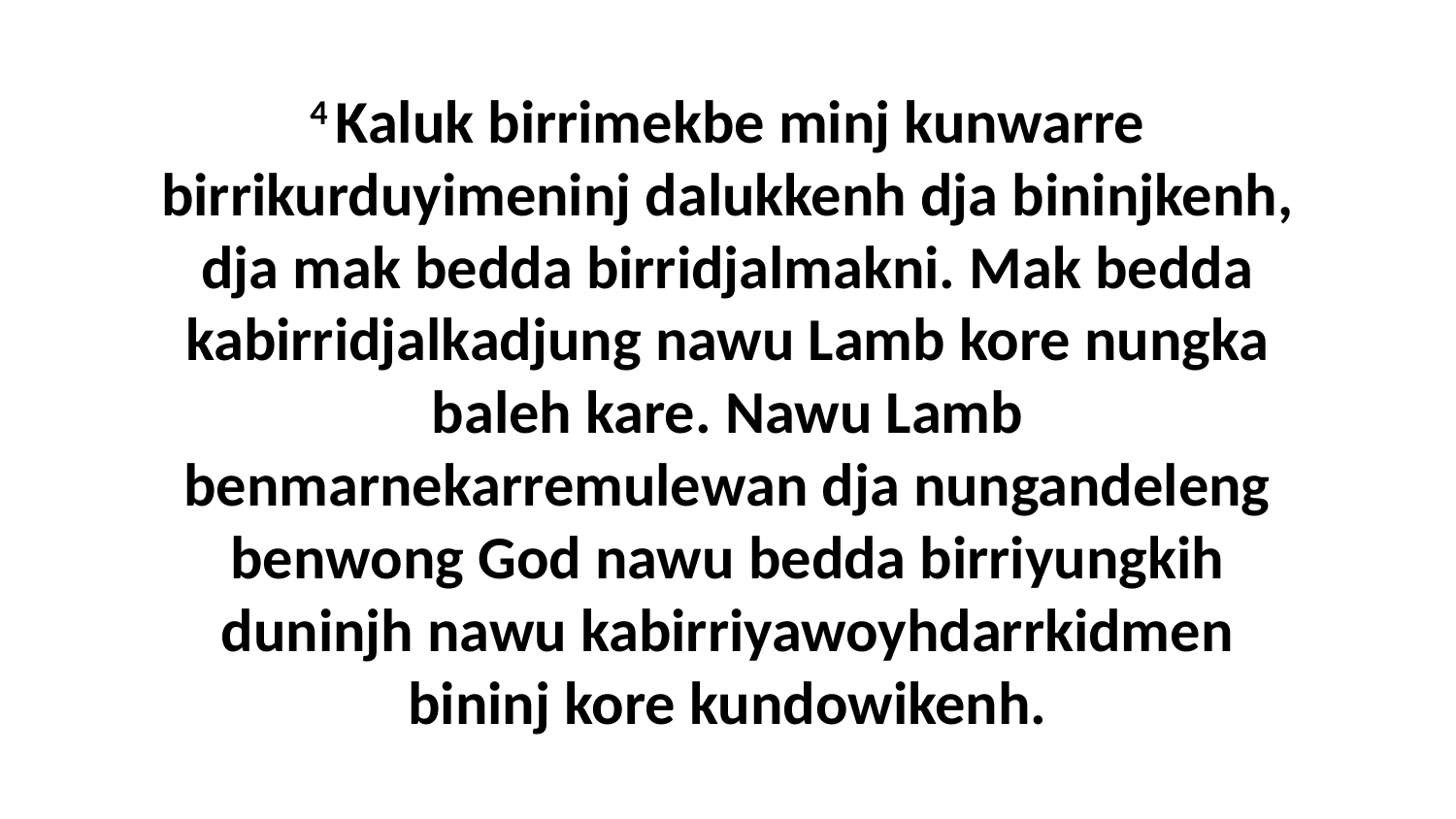

4 Kaluk birrimekbe minj kunwarre birrikurduyimeninj dalukkenh dja bininjkenh, dja mak bedda birridjalmakni. Mak bedda kabirridjalkadjung nawu Lamb kore nungka baleh kare. Nawu Lamb benmarnekarremulewan dja nungandeleng benwong God nawu bedda birriyungkih duninjh nawu kabirriyawoyhdarrkidmen bininj kore kundowikenh.